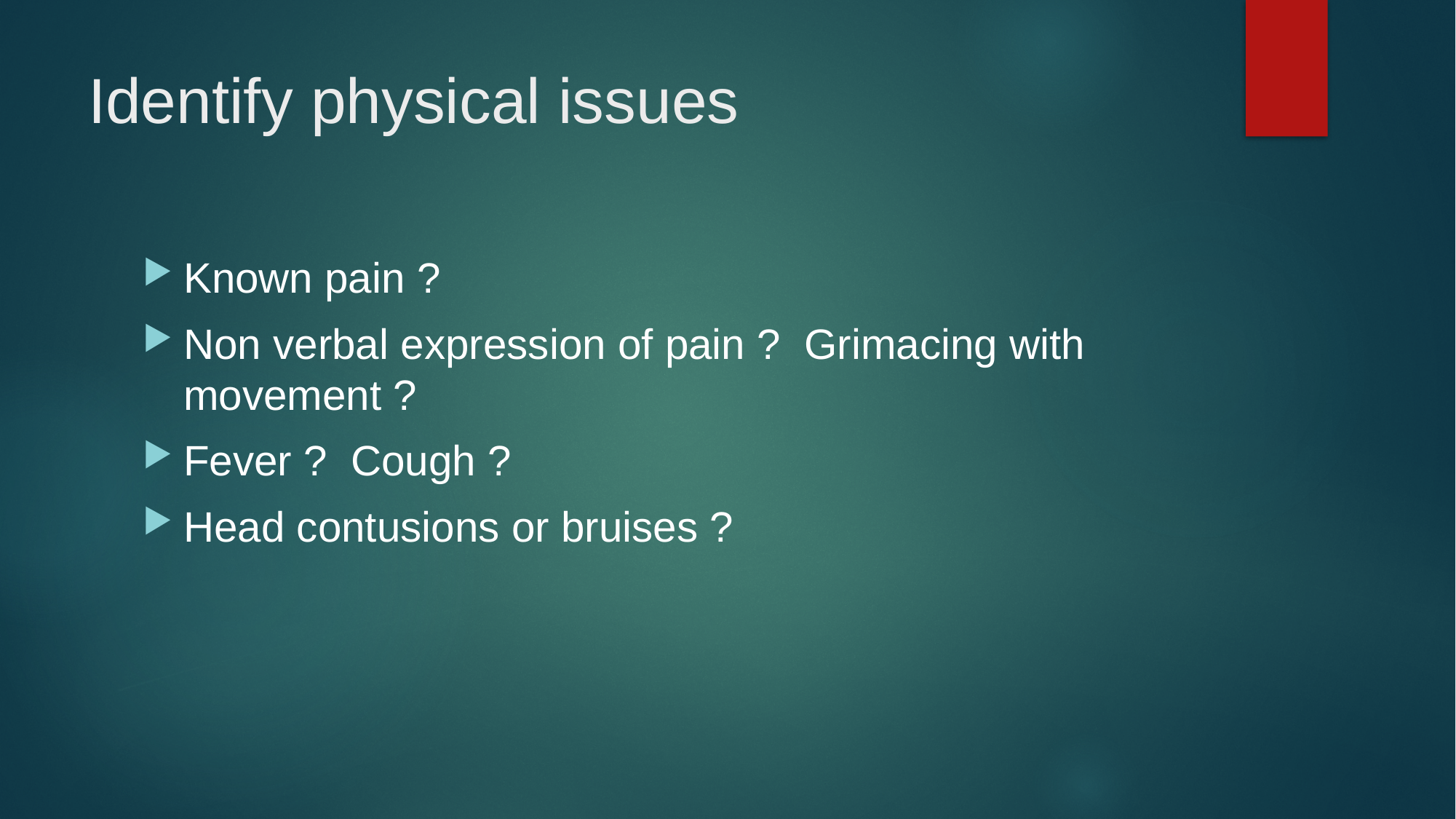

# Identify physical issues
Known pain ?
Non verbal expression of pain ?  Grimacing with movement ?
Fever ?  Cough ?
Head contusions or bruises ?